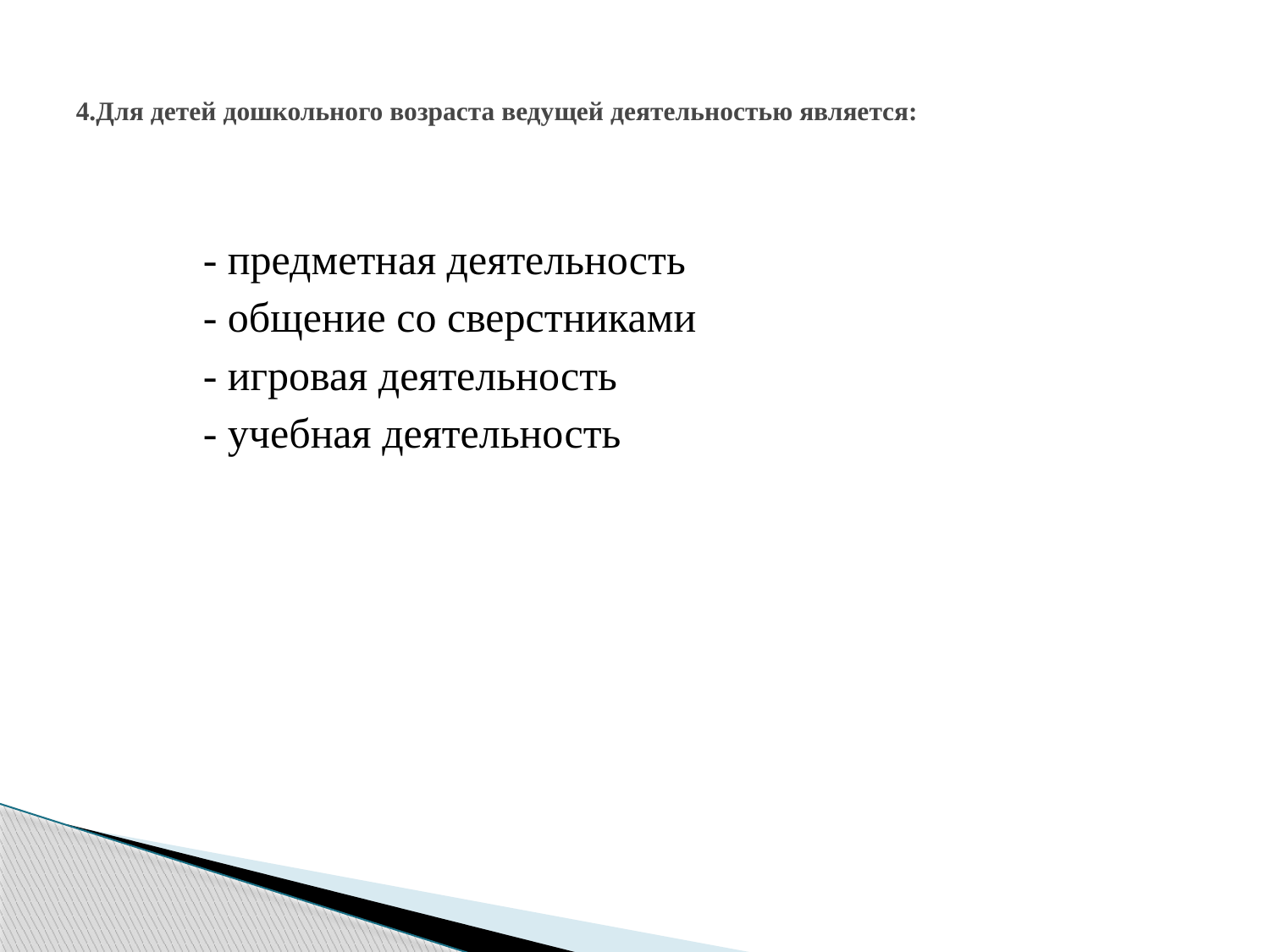

# 4.Для детей дошкольного возраста ведущей деятельностью является:
	- предметная деятельность
	- общение со сверстниками
	- игровая деятельность
	- учебная деятельность